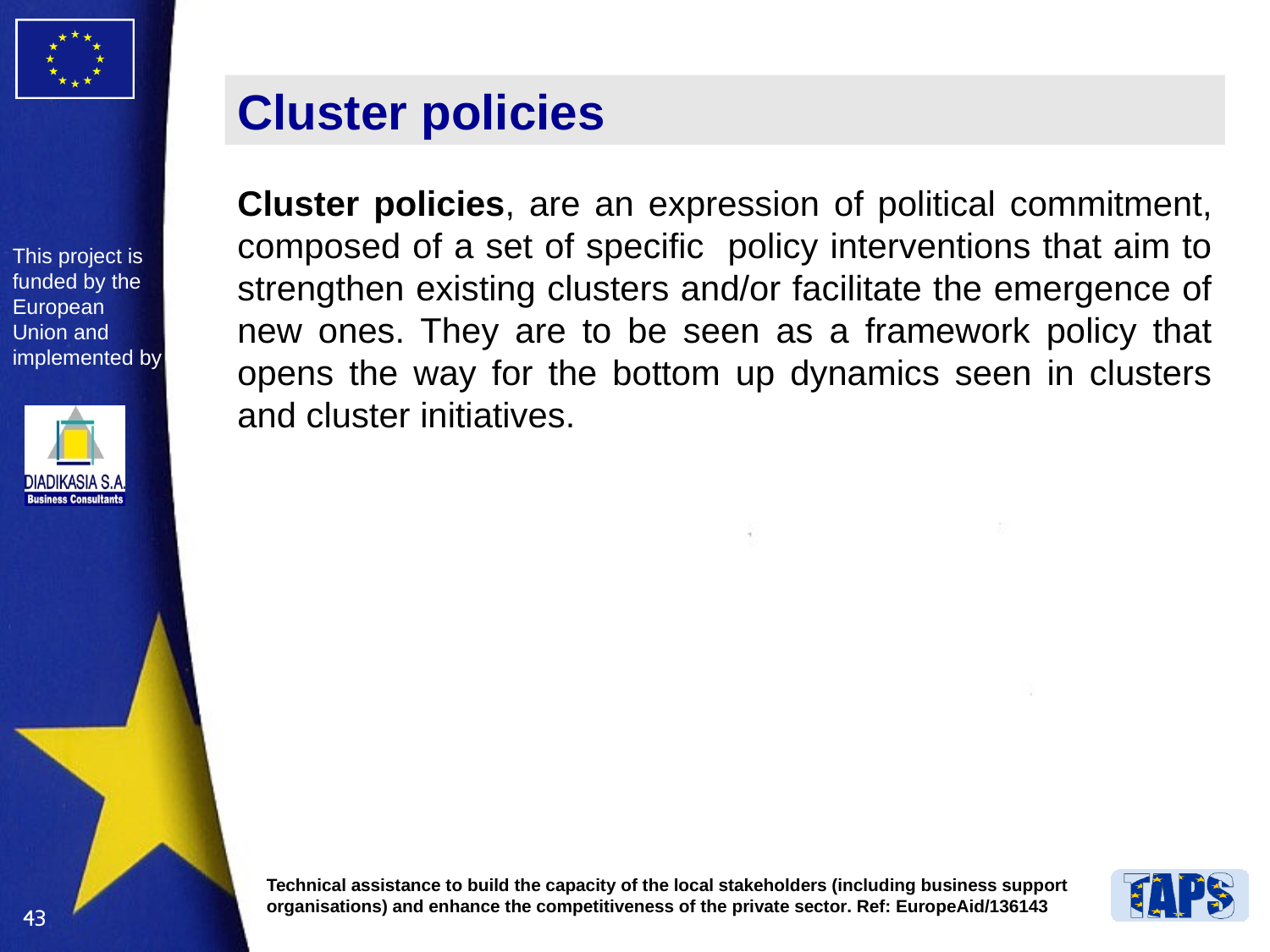

# Cluster policies

Cluster policies, are an expression of political commitment, composed of a set of specific  policy interventions that aim to strengthen existing clusters and/or facilitate the emergence of new ones. They are to be seen as a framework policy that opens the way for the bottom up dynamics seen in clusters and cluster initiatives.